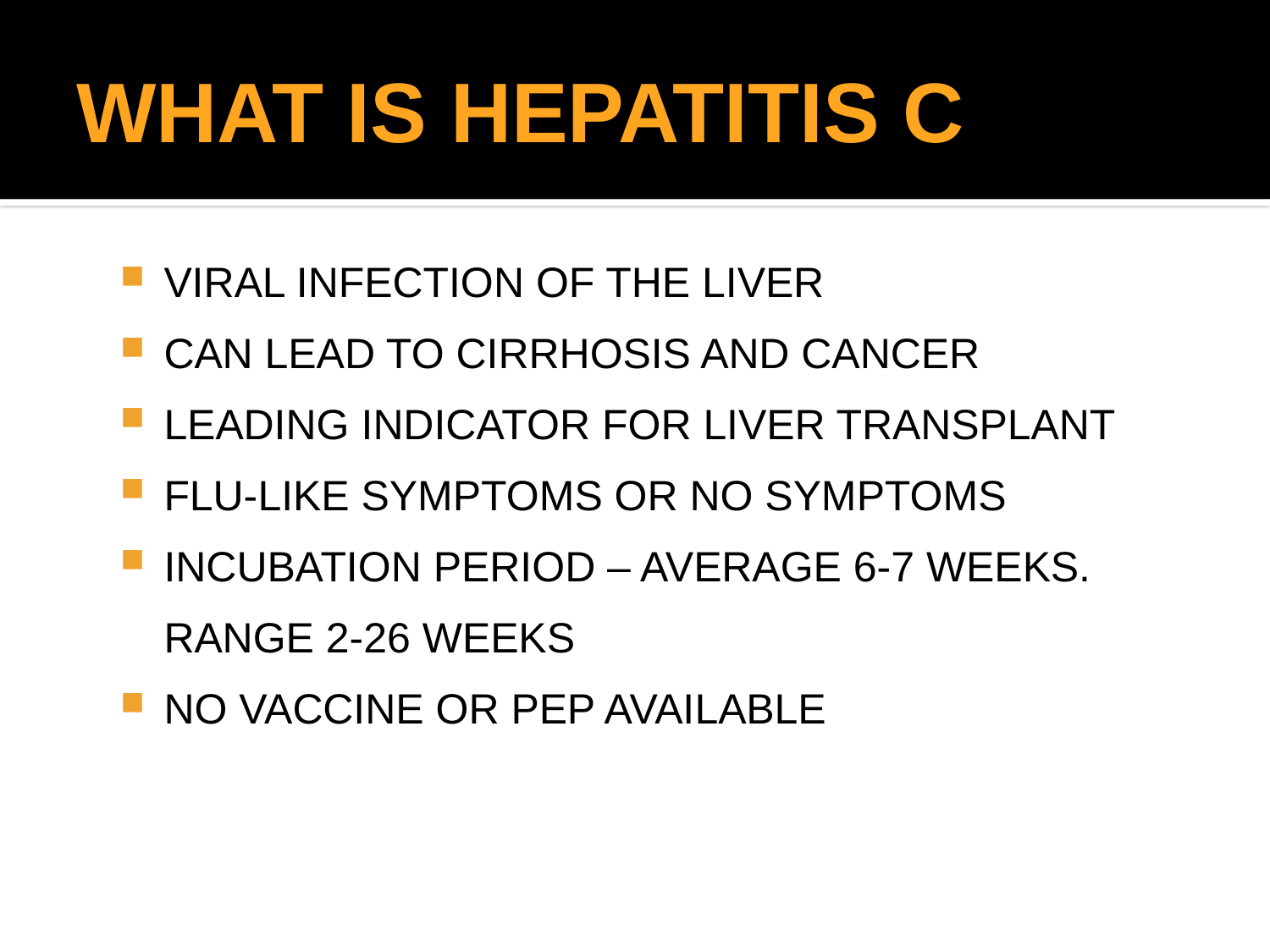

# WHAT IS HEPATITIS C
VIRAL INFECTION OF THE LIVER
CAN LEAD TO CIRRHOSIS AND CANCER
LEADING INDICATOR FOR LIVER TRANSPLANT
FLU-LIKE SYMPTOMS OR NO SYMPTOMS
INCUBATION PERIOD – AVERAGE 6-7 WEEKS.  RANGE 2-26 WEEKS
NO VACCINE OR PEP AVAILABLE